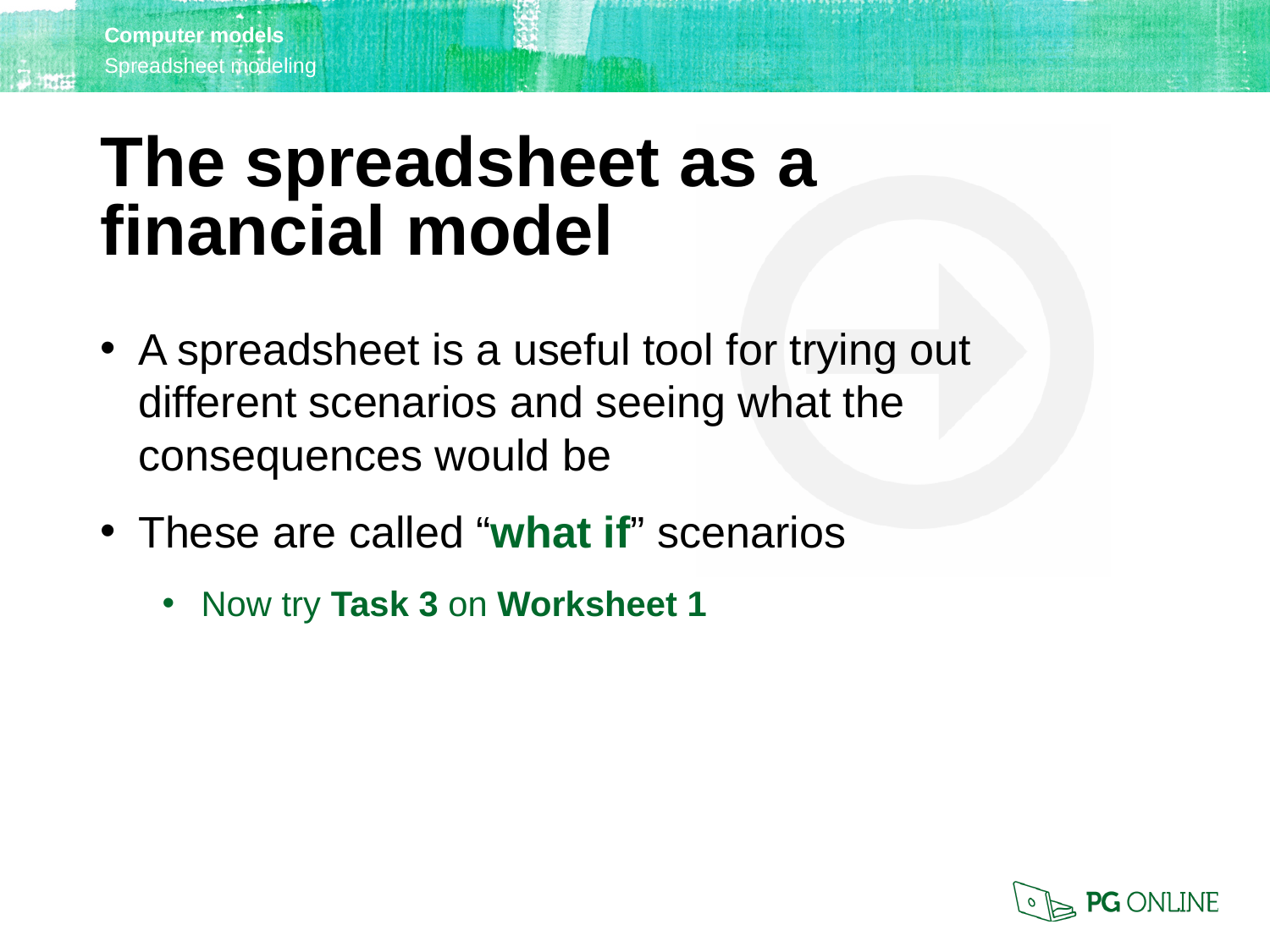

The spreadsheet as a
financial model
A spreadsheet is a useful tool for trying out different scenarios and seeing what the consequences would be
These are called “what if” scenarios
Now try Task 3 on Worksheet 1